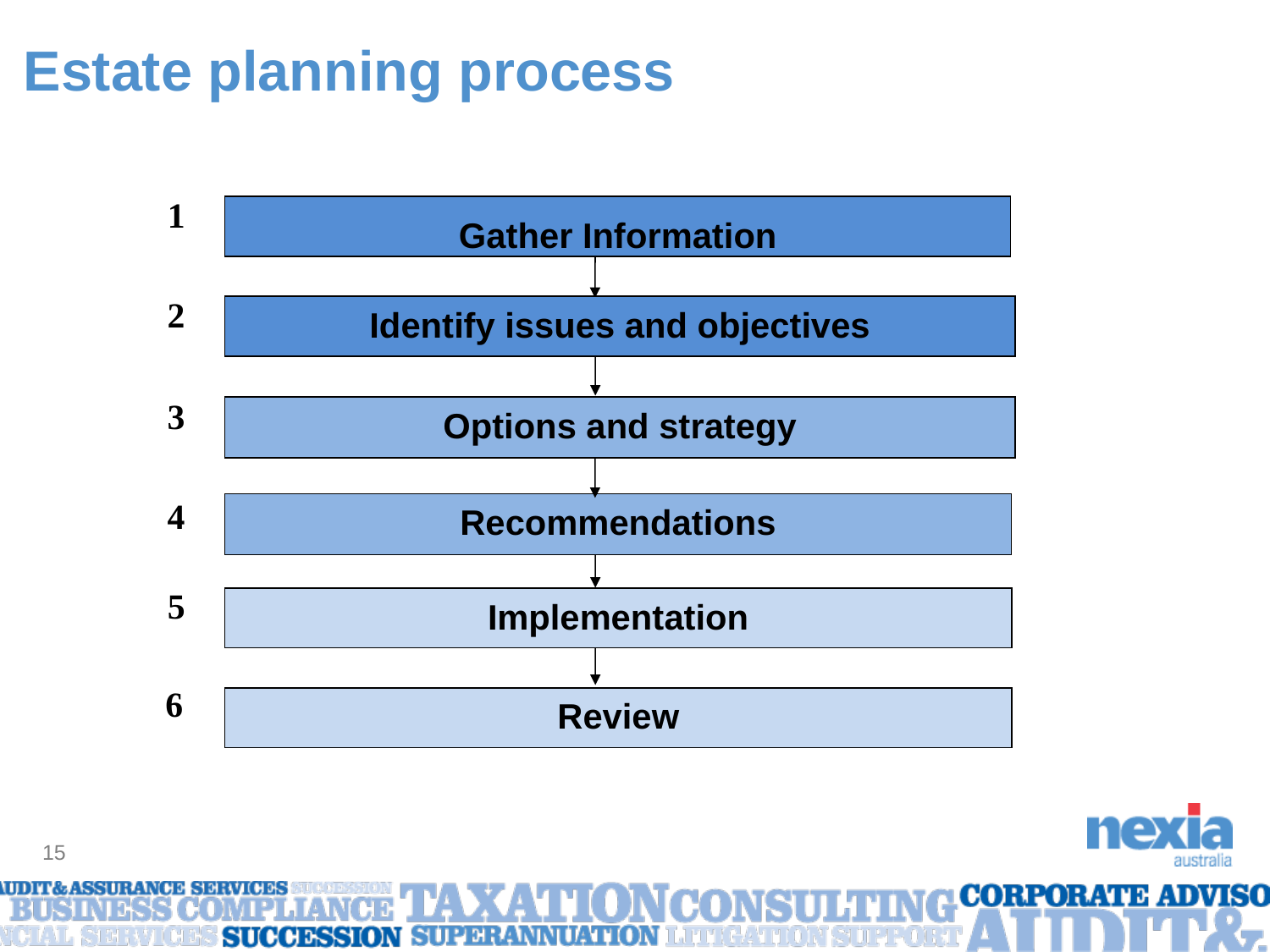

# Estate planning process
1

Gather Information

2
Identify issues and objectives

3
Options and strategy

4
Recommendations

5
Implementation

6
Review